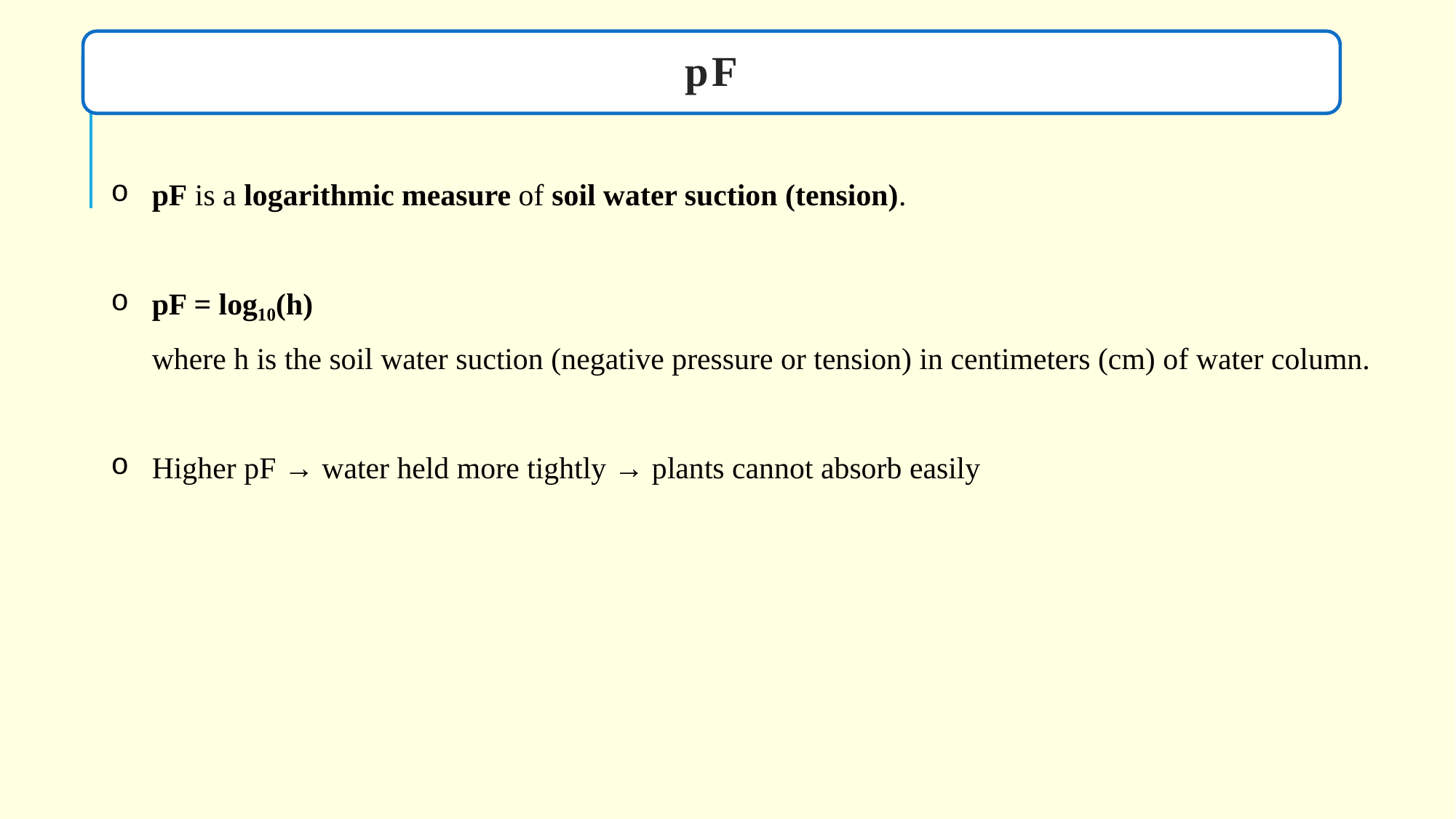

pF
pF is a logarithmic measure of soil water suction (tension).

pF = log₁₀(h)
where h is the soil water suction (negative pressure or tension) in centimeters (cm) of water column.

Higher pF → water held more tightly → plants cannot absorb easily